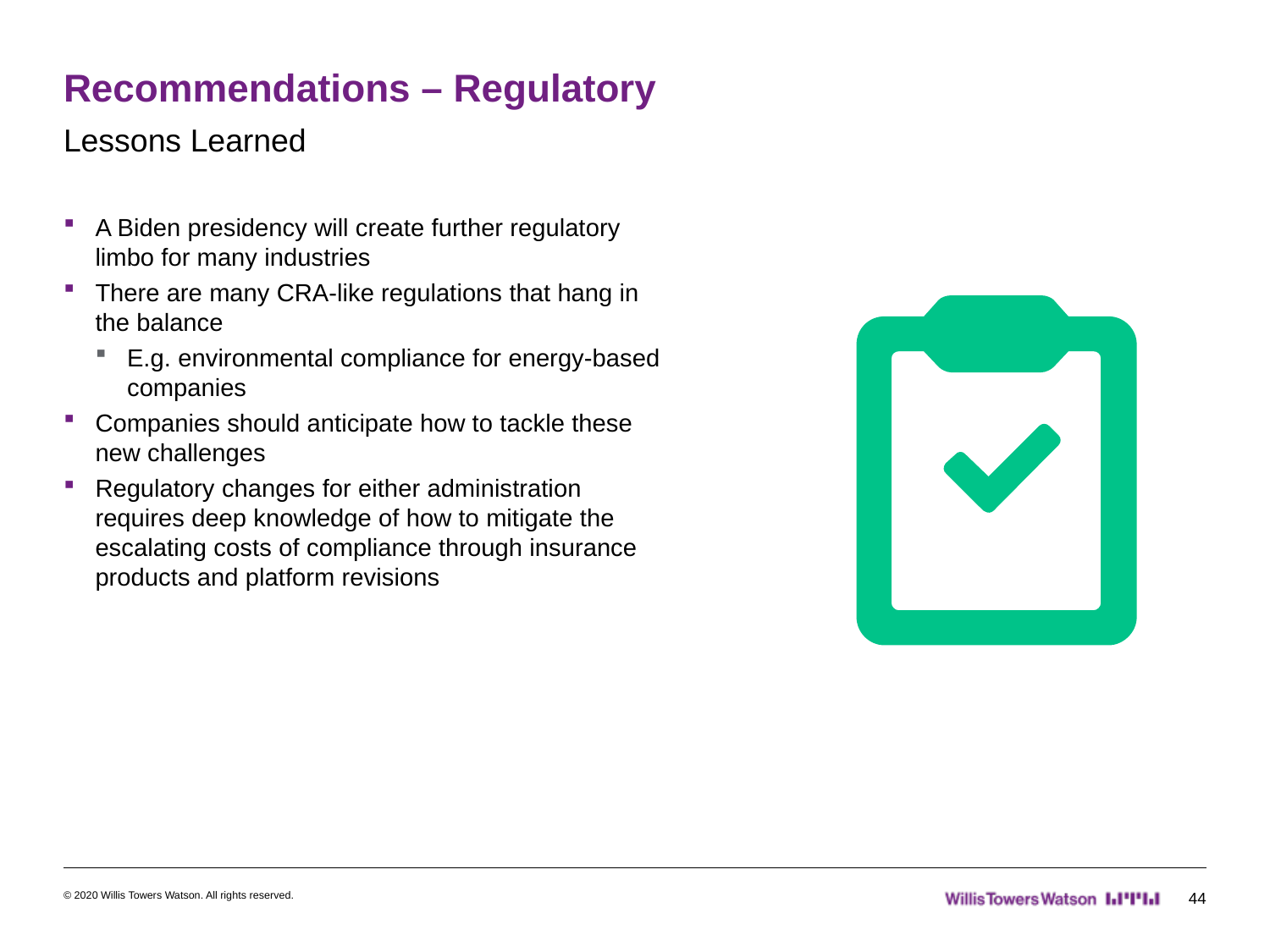

# Recommendations – Regulatory
Lessons Learned

A Biden presidency will create further regulatory limbo for many industries
There are many CRA-like regulations that hang in the balance
E.g. environmental compliance for energy-based companies
Companies should anticipate how to tackle these new challenges
Regulatory changes for either administration requires deep knowledge of how to mitigate the escalating costs of compliance through insurance products and platform revisions

© 2020 Willis Towers Watson. All rights reserved.
44